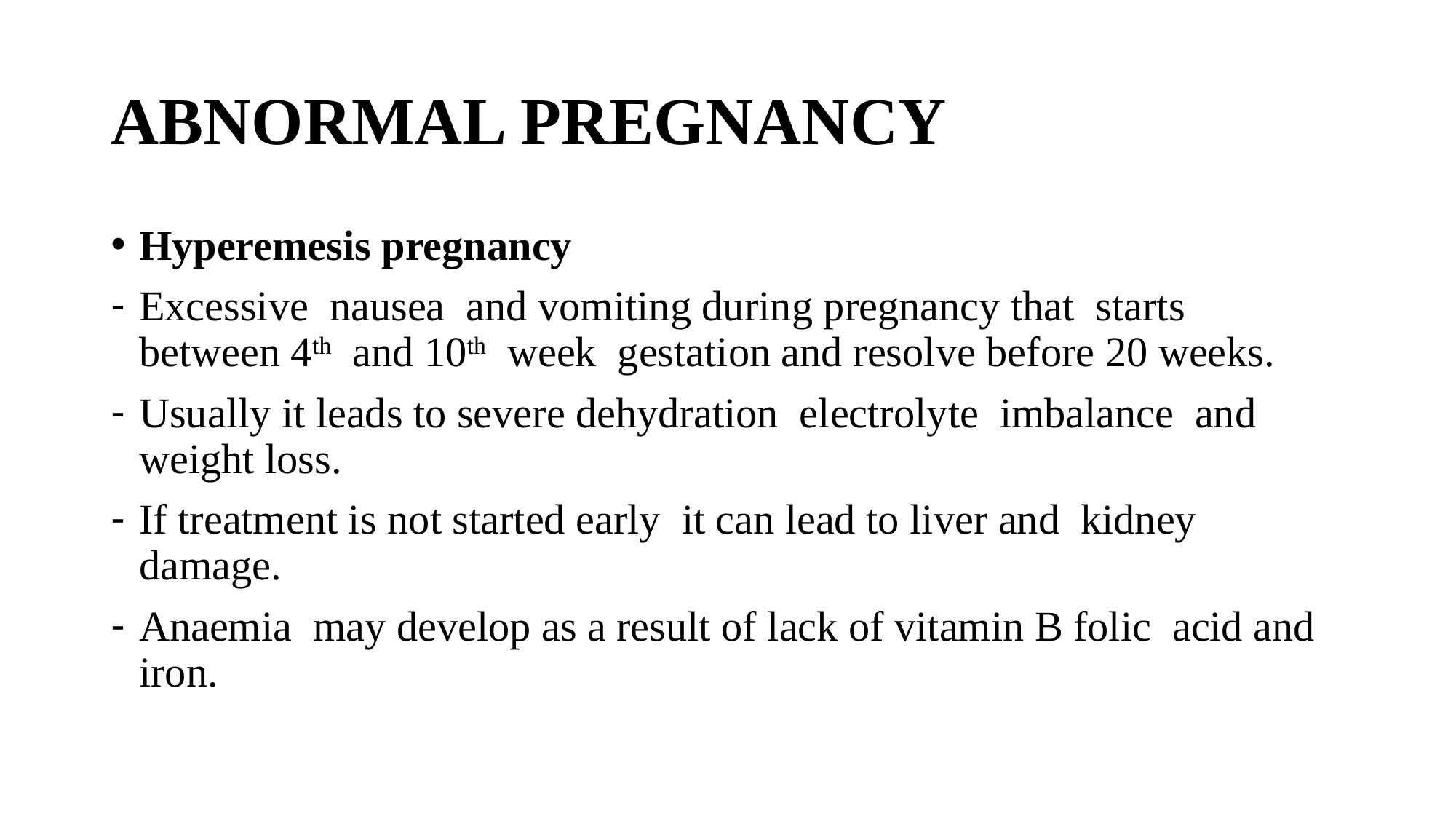

# ABNORMAL PREGNANCY
Hyperemesis pregnancy
Excessive  nausea  and vomiting during pregnancy that  starts  between 4th  and 10th  week  gestation and resolve before 20 weeks.
Usually it leads to severe dehydration  electrolyte  imbalance  and  weight loss.
If treatment is not started early  it can lead to liver and  kidney damage.
Anaemia  may develop as a result of lack of vitamin B folic  acid and  iron.